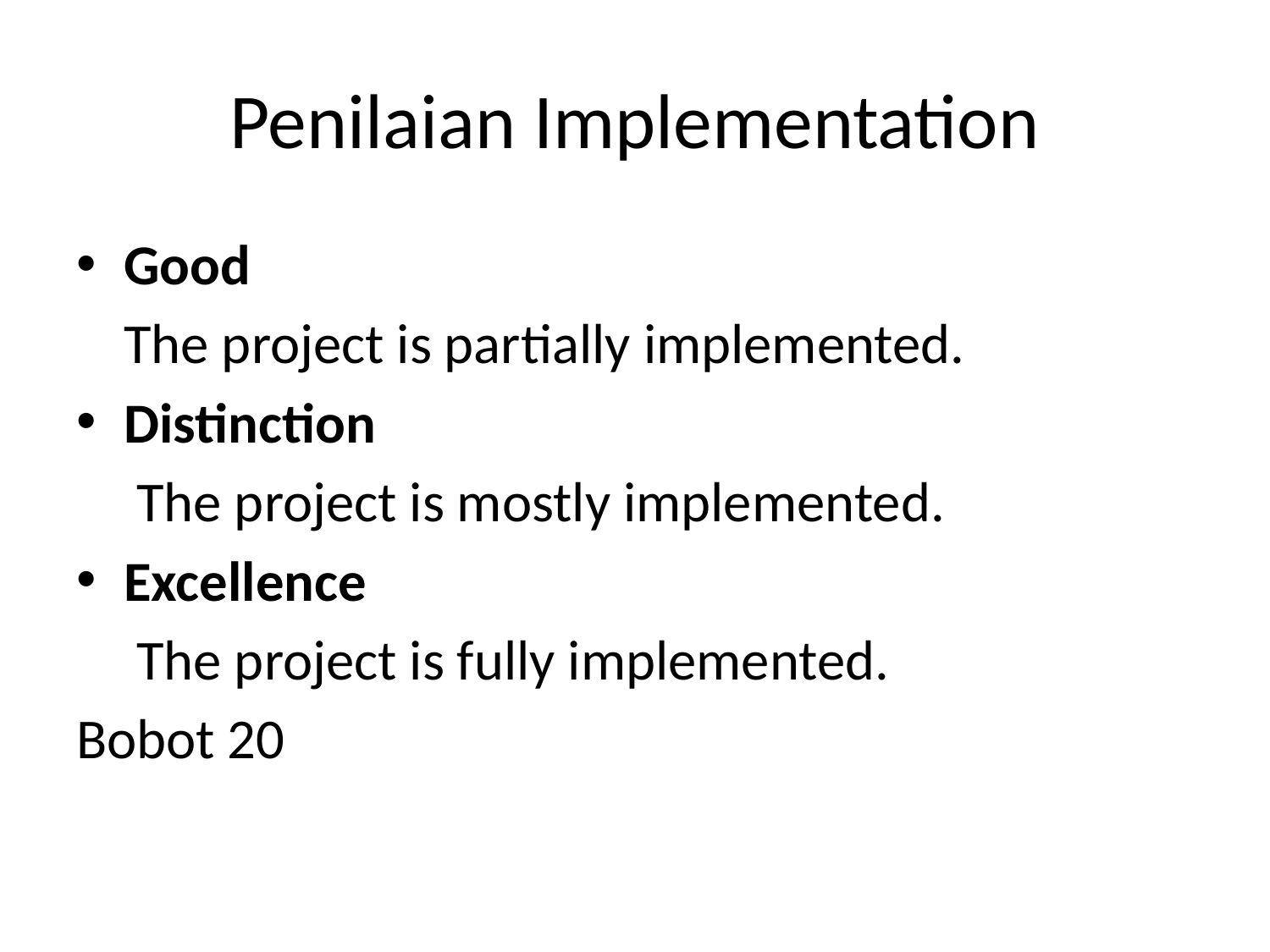

# Penilaian Implementation
Good
	The project is partially implemented.
Distinction
	 The project is mostly implemented.
Excellence
	 The project is fully implemented.
Bobot 20